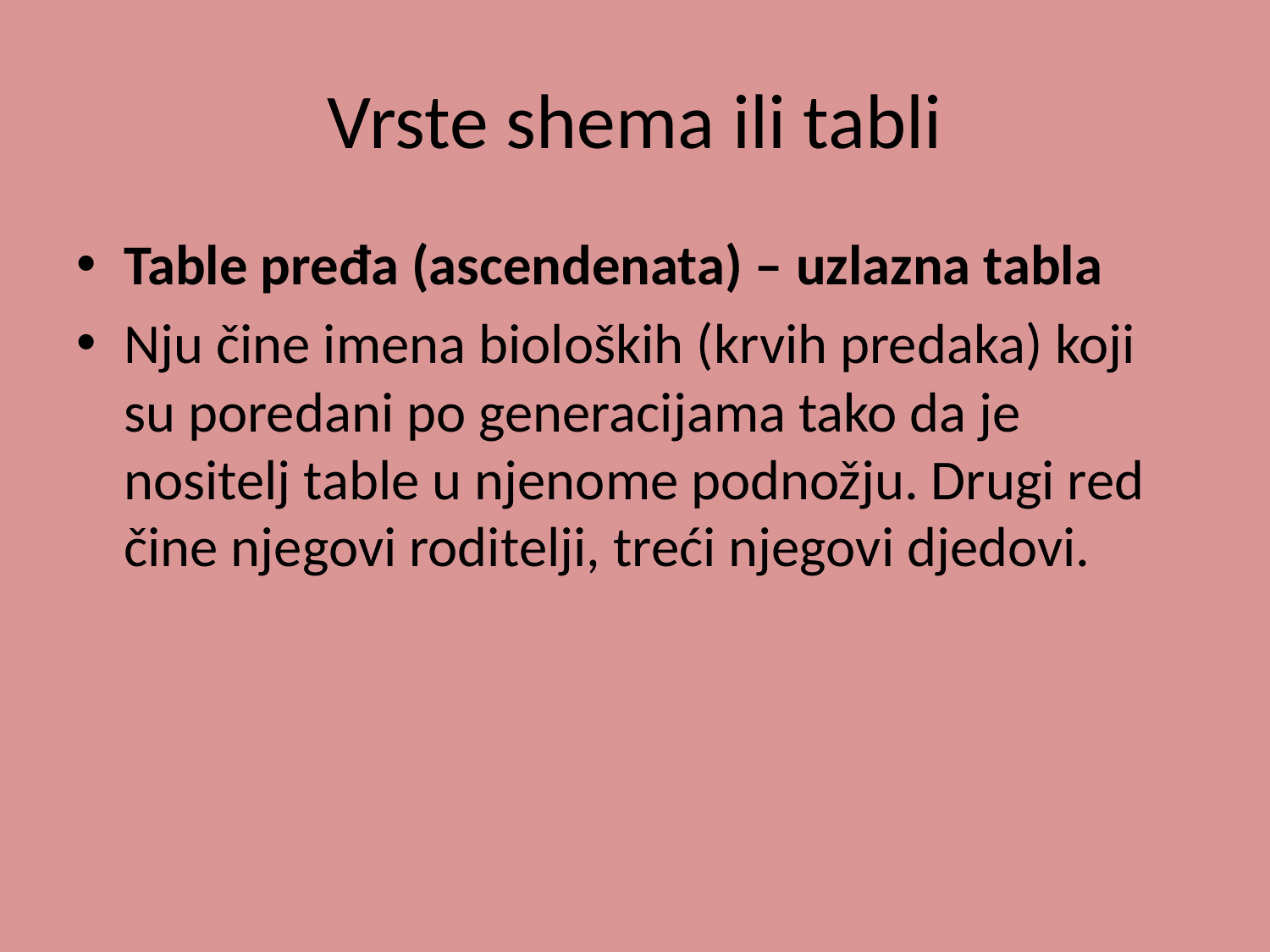

# Vrste shema ili tabli
Table pređa (ascendenata) – uzlazna tabla
Nju čine imena bioloških (krvih predaka) koji su poredani po generacijama tako da je nositelj table u njenome podnožju. Drugi red čine njegovi roditelji, treći njegovi djedovi.